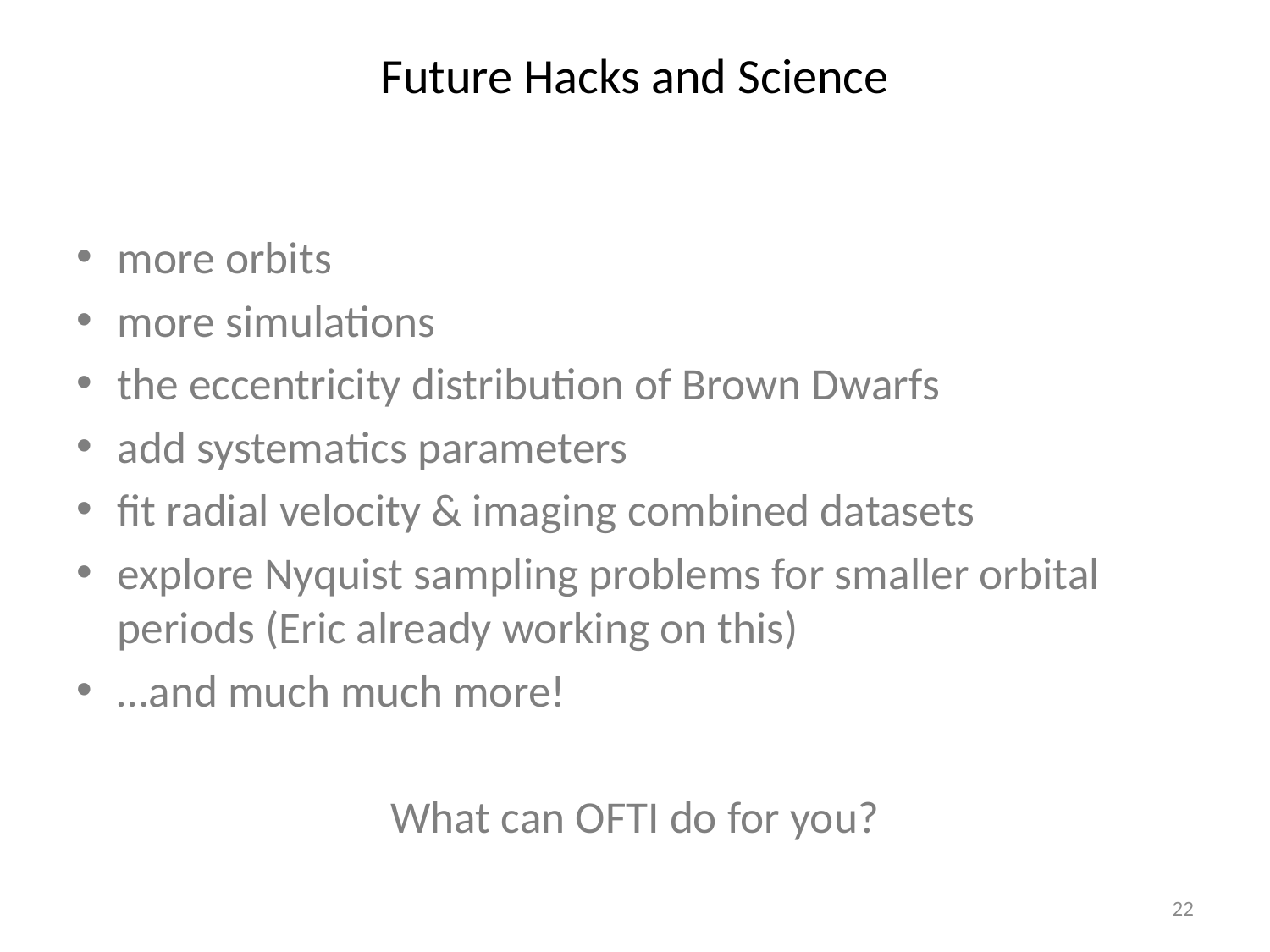

# Future Hacks and Science
more orbits
more simulations
the eccentricity distribution of Brown Dwarfs
add systematics parameters
fit radial velocity & imaging combined datasets
explore Nyquist sampling problems for smaller orbital periods (Eric already working on this)
…and much much more!

What can OFTI do for you?

22